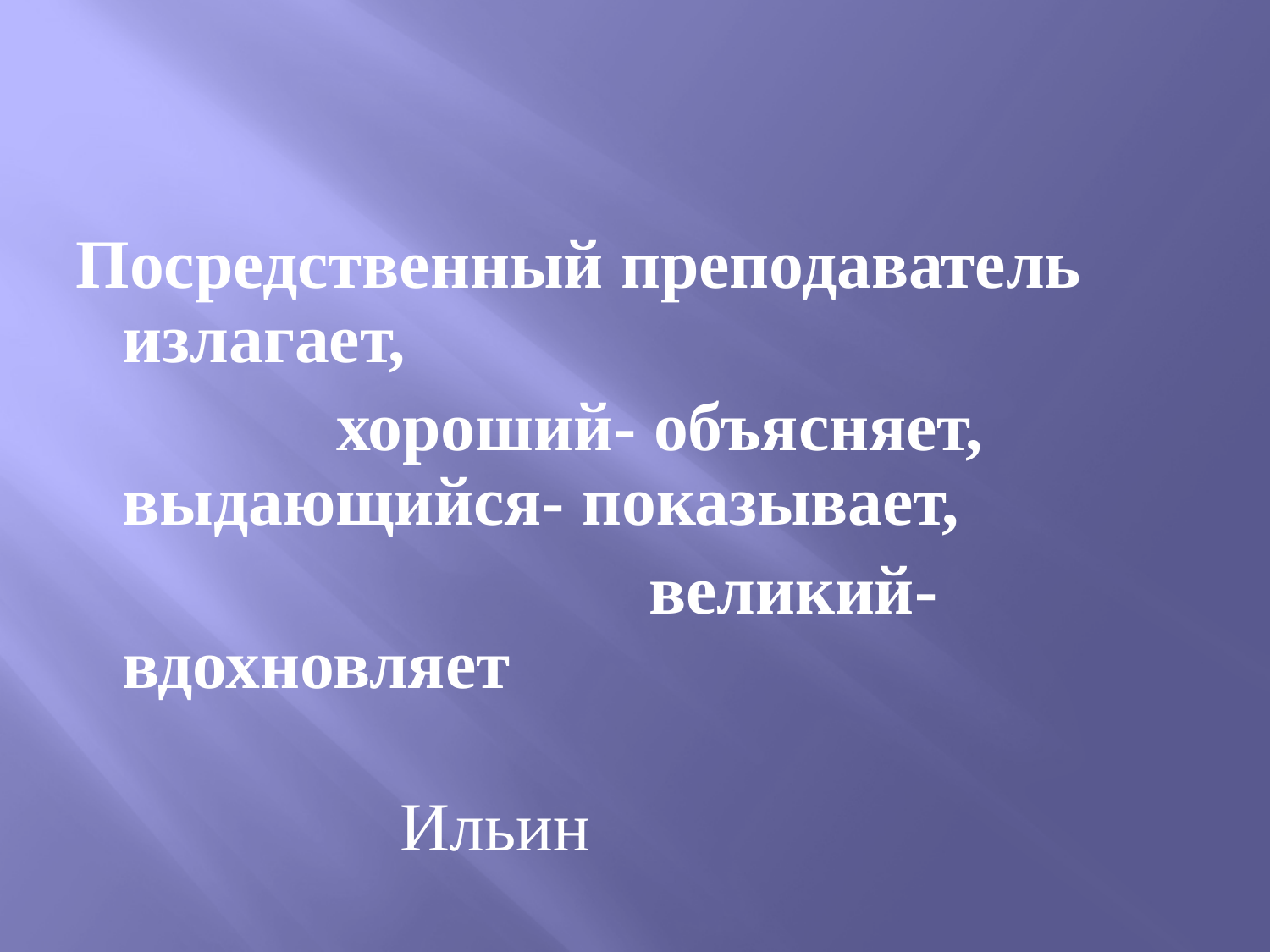

#
Посредственный преподаватель излагает,
               хороший- объясняет, выдающийся- показывает,
                                 великий- вдохновляет
                                                                                 Ильин